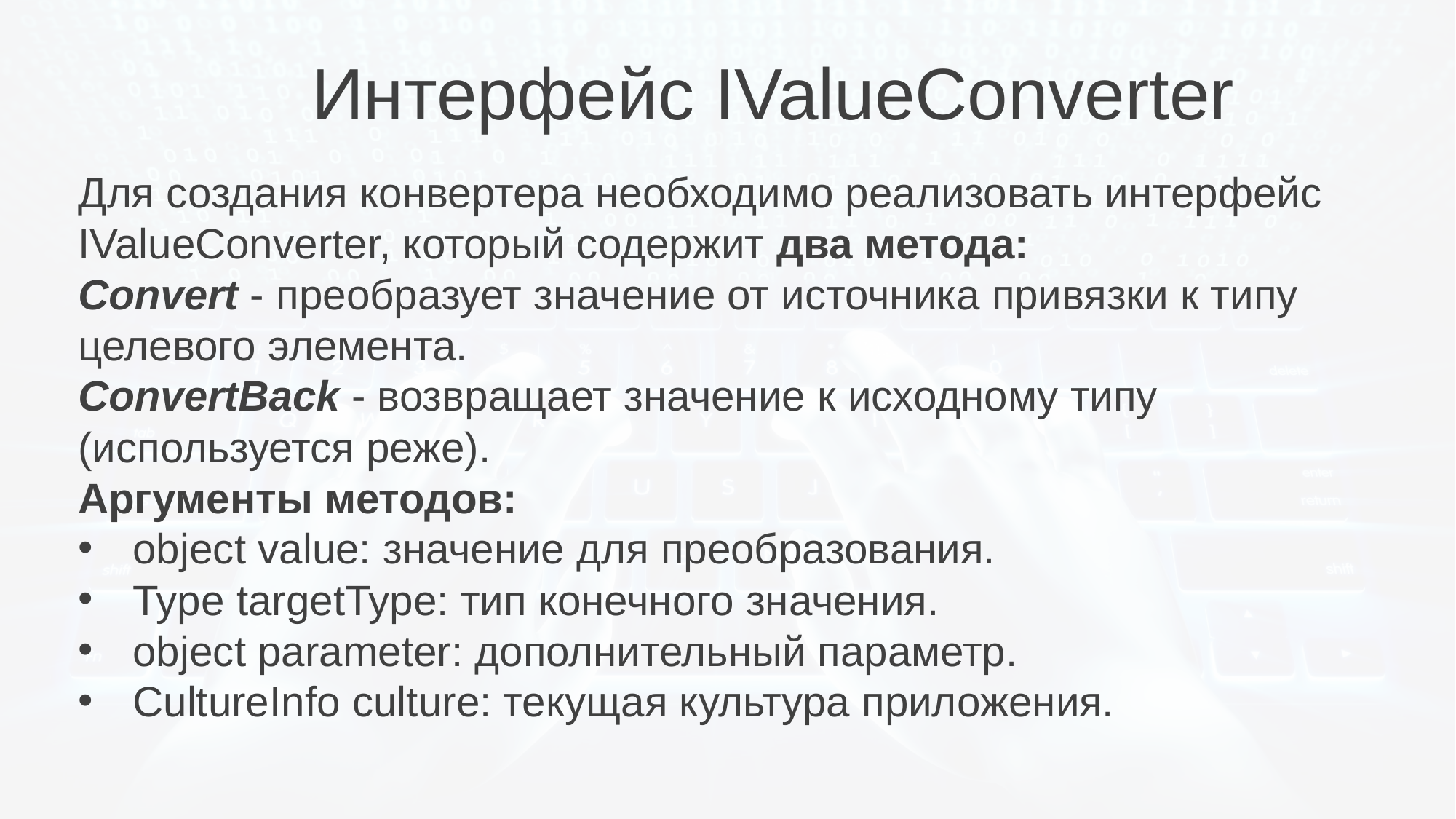

Интерфейс IValueConverter
Для создания конвертера необходимо реализовать интерфейс IValueConverter, который содержит два метода:
Convert - преобразует значение от источника привязки к типу целевого элемента.
ConvertBack - возвращает значение к исходному типу (используется реже).
Аргументы методов:
object value: значение для преобразования.
Type targetType: тип конечного значения.
object parameter: дополнительный параметр.
CultureInfo culture: текущая культура приложения.